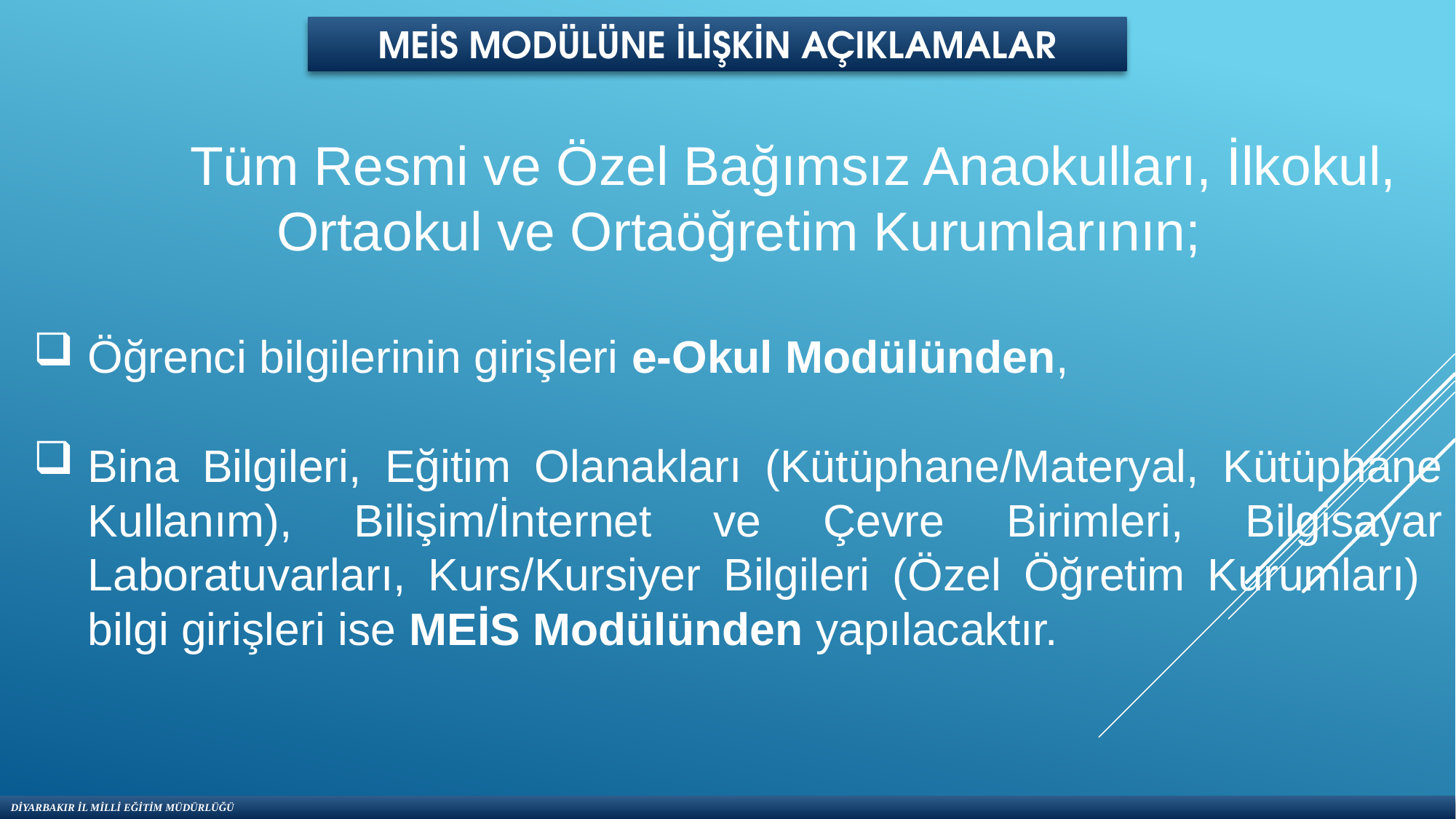

MEİS MODÜLÜNE İLİŞKİN AÇIKLAMALAR
	Tüm Resmi ve Özel Bağımsız Anaokulları, İlkokul, Ortaokul ve Ortaöğretim Kurumlarının;
Öğrenci bilgilerinin girişleri e-Okul Modülünden,

Bina Bilgileri, Eğitim Olanakları (Kütüphane/Materyal, Kütüphane Kullanım), Bilişim/İnternet ve Çevre Birimleri, Bilgisayar Laboratuvarları, Kurs/Kursiyer Bilgileri (Özel Öğretim Kurumları)  bilgi girişleri ise MEİS Modülünden yapılacaktır.